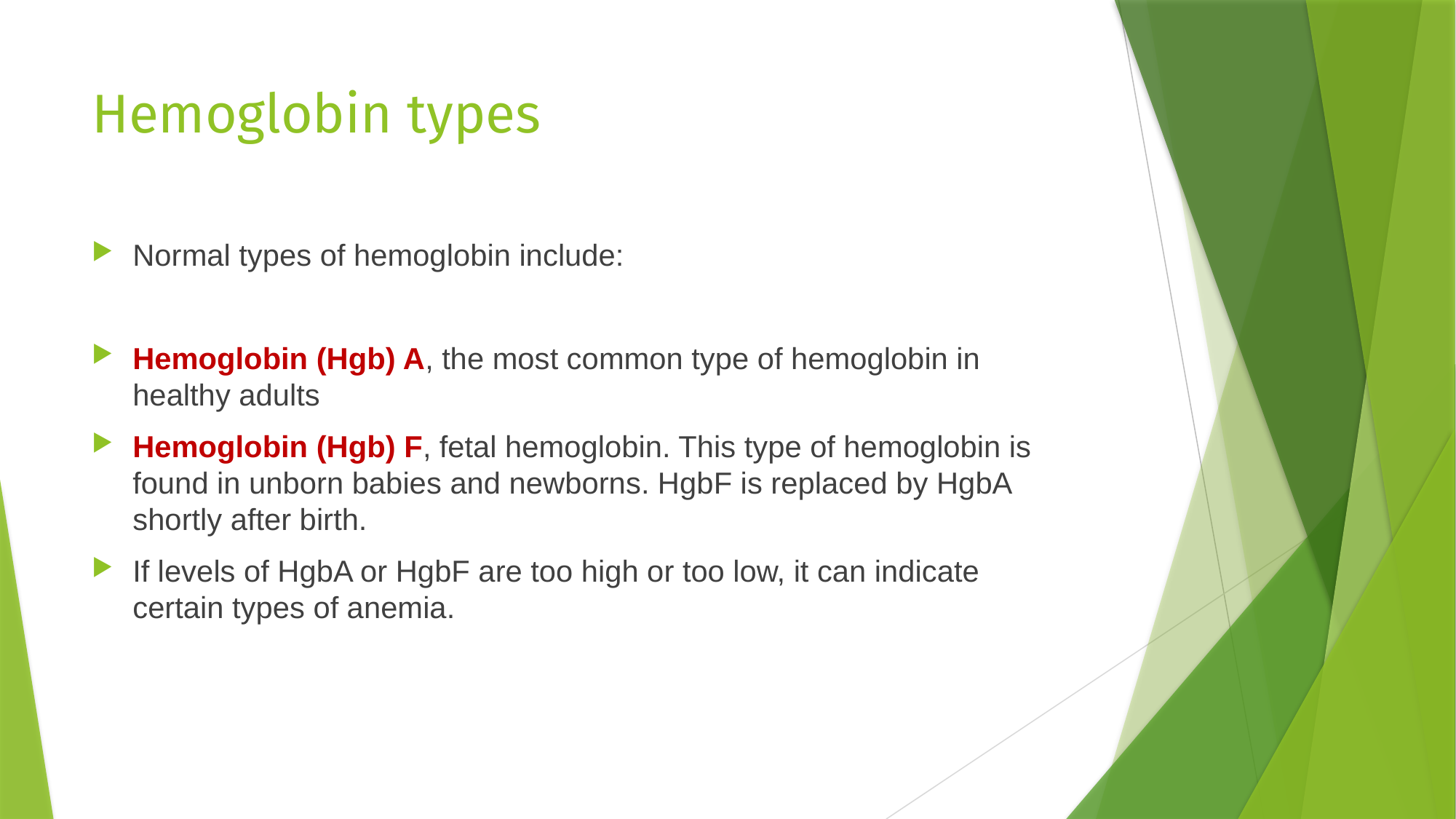

# Hemoglobin types
Normal types of hemoglobin include:

Hemoglobin (Hgb) A, the most common type of hemoglobin in healthy adults
Hemoglobin (Hgb) F, fetal hemoglobin. This type of hemoglobin is found in unborn babies and newborns. HgbF is replaced by HgbA shortly after birth.
If levels of HgbA or HgbF are too high or too low, it can indicate certain types of anemia.